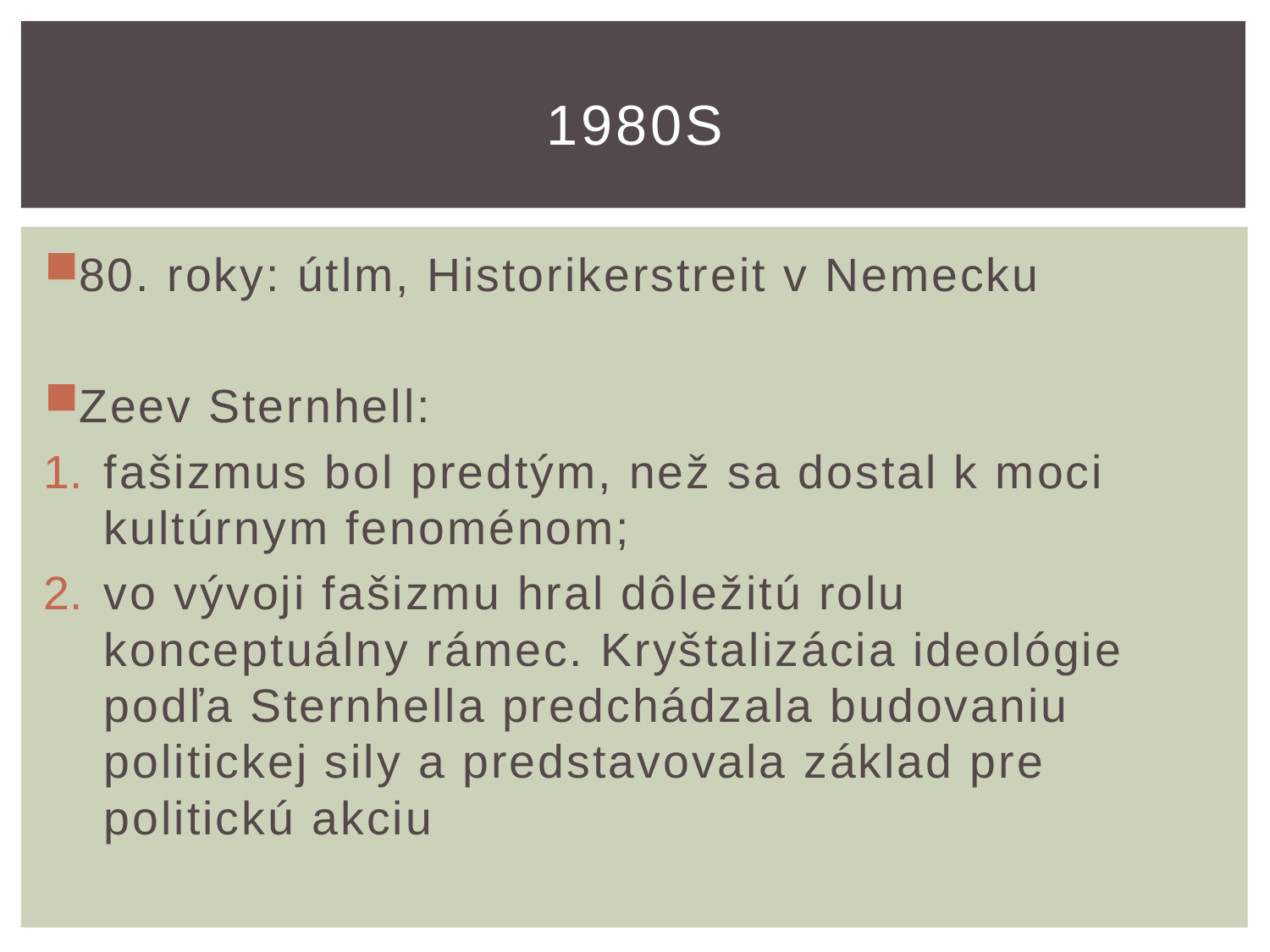

# 1980s
80. roky: útlm, Historikerstreit v Nemecku

Zeev Sternhell:
fašizmus bol predtým, než sa dostal k moci kultúrnym fenoménom;
vo vývoji fašizmu hral dôležitú rolu konceptuálny rámec. Kryštalizácia ideológie podľa Sternhella predchádzala budovaniu politickej sily a predstavovala základ pre politickú akciu